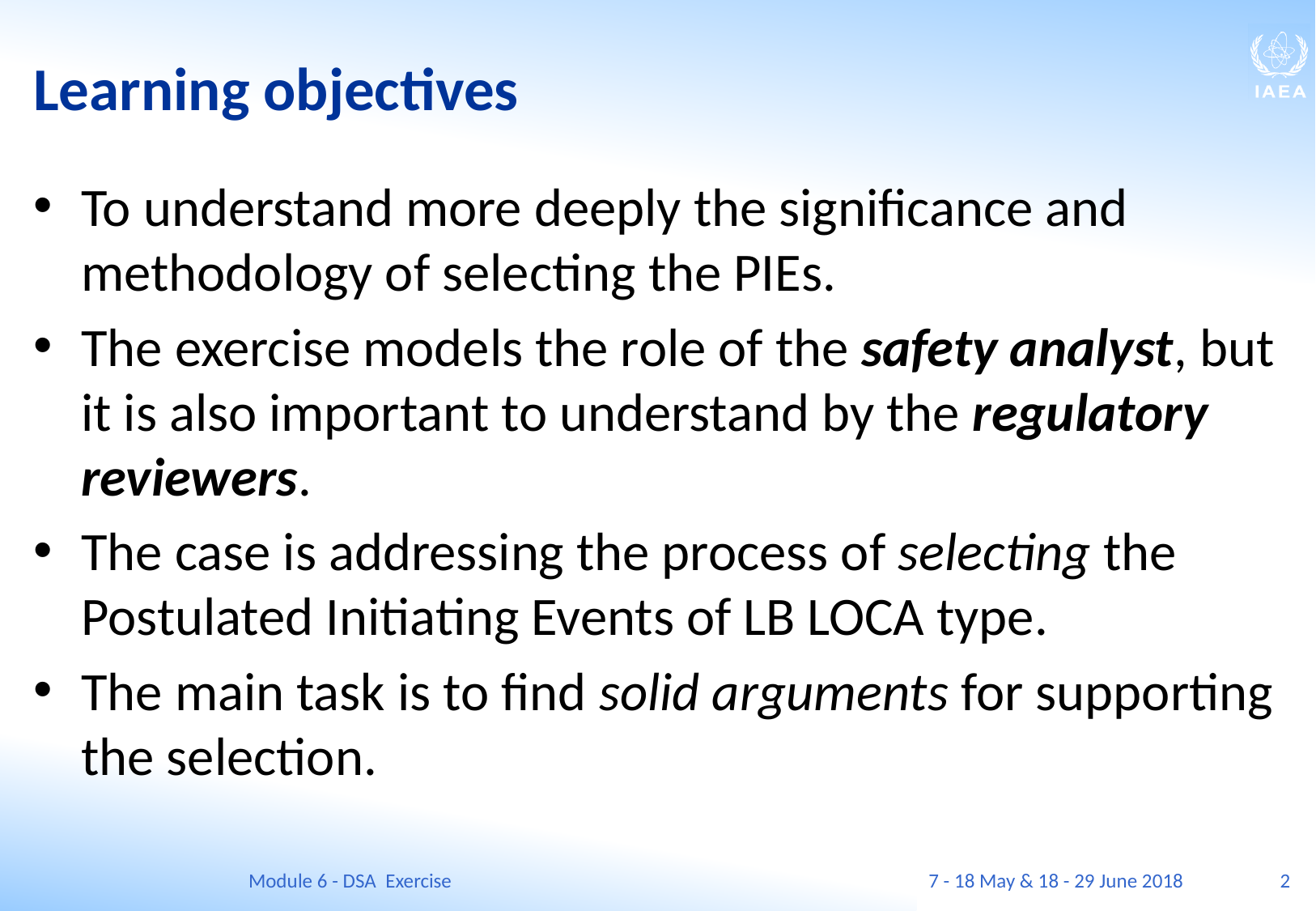

# Learning objectives
To understand more deeply the significance and methodology of selecting the PIEs.
The exercise models the role of the safety analyst, but it is also important to understand by the regulatory reviewers.
The case is addressing the process of selecting the Postulated Initiating Events of LB LOCA type.
The main task is to find solid arguments for supporting the selection.
Module 6 - DSA  Exercise
7 - 18 May & 18 - 29 June 2018
2